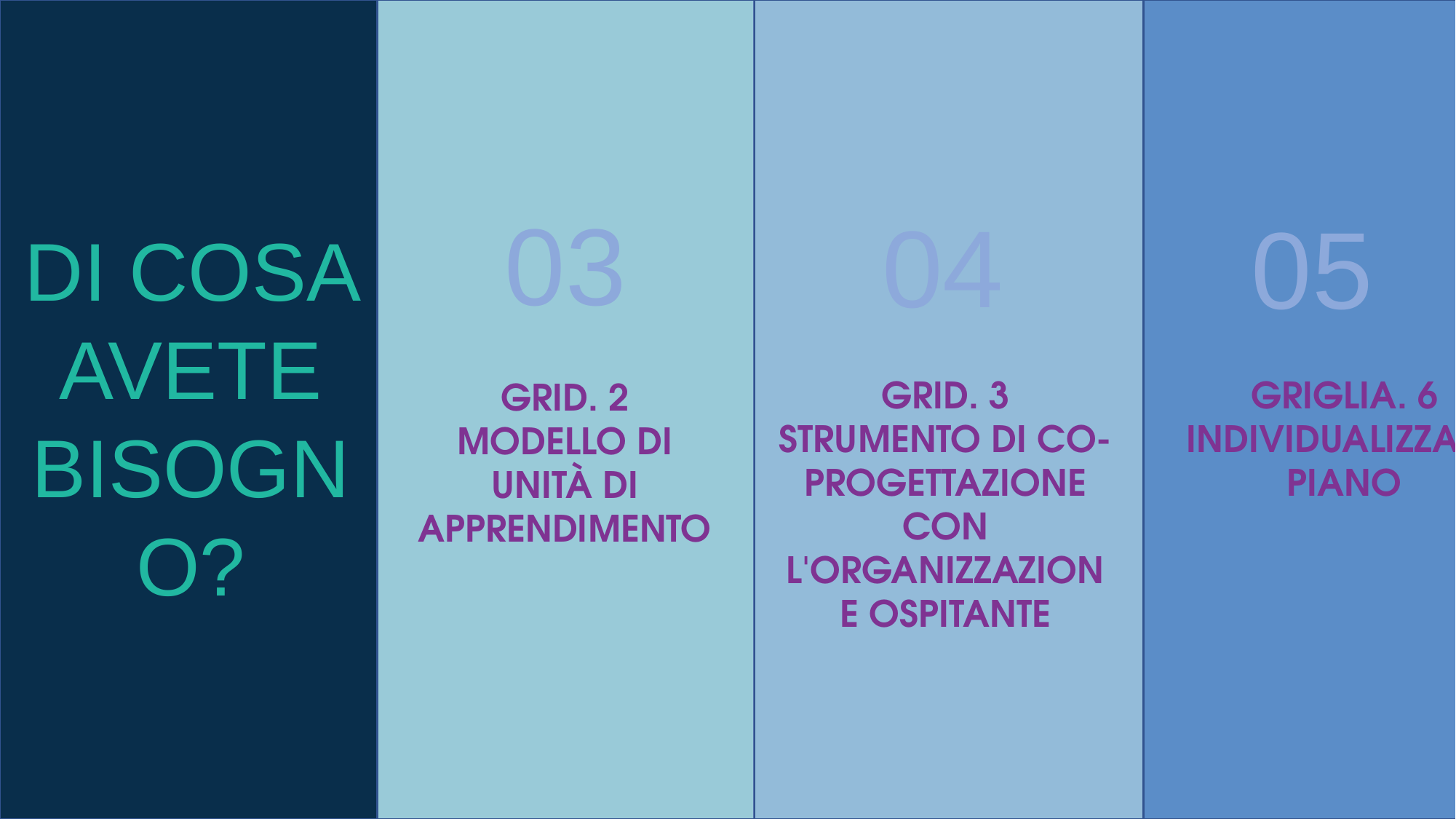

03
GRID. 2 MODELLO DI UNITÀ DI APPRENDIMENTO

04
GRID. 3 STRUMENTO DI CO-PROGETTAZIONE CON L'ORGANIZZAZIONE OSPITANTE

05
GRIGLIA. 6
INDIVIDUALIZZATO
PIANO
DI COSA AVETE BISOGNO?